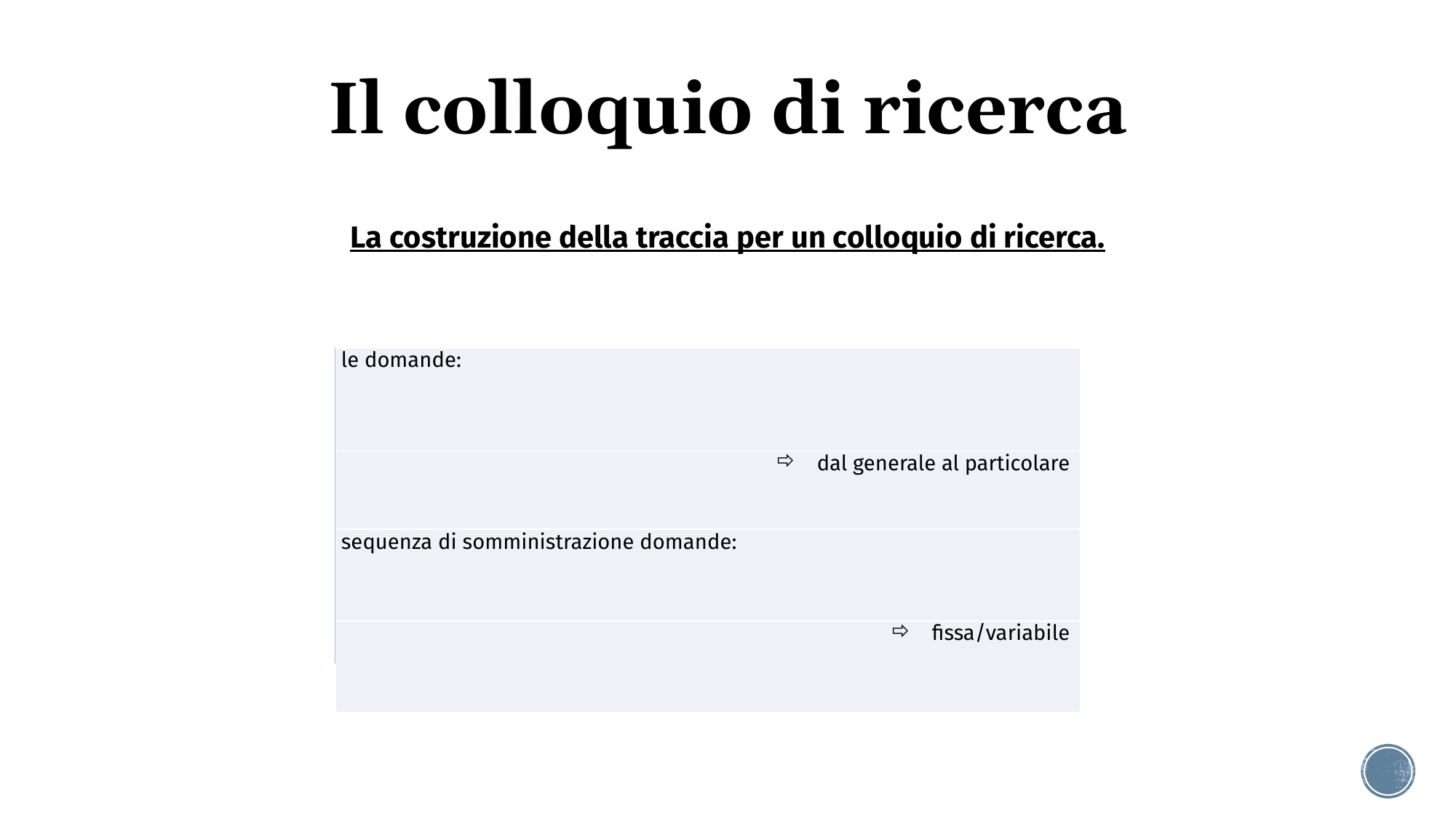

# Il colloquio di ricerca
La costruzione della traccia per un colloquio di ricerca.

| le domande: |
| --- |
| dal generale al particolare |
| sequenza di somministrazione domande: |
| --- |
| fissa/variabile |